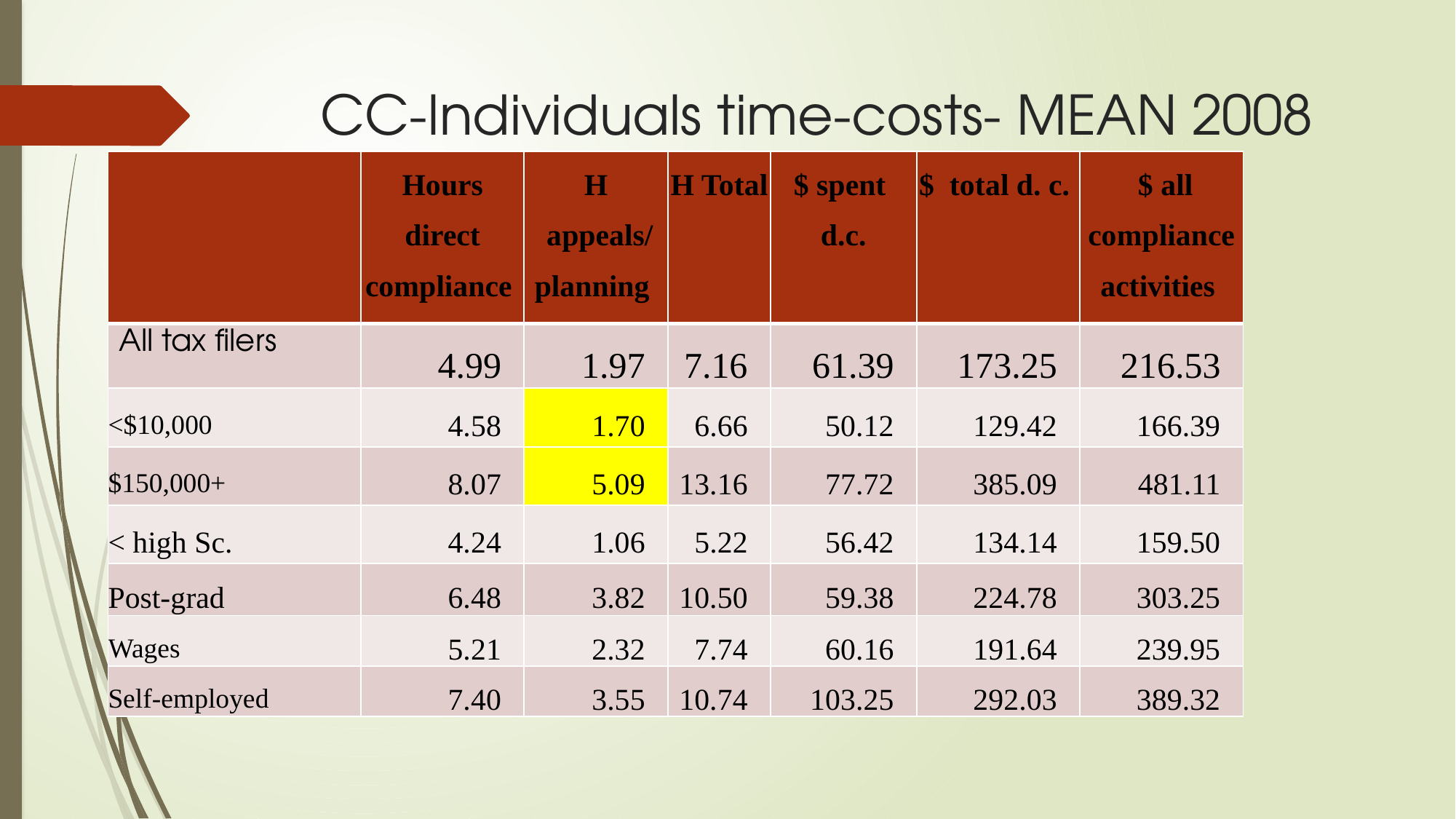

# CC-Individuals time-costs- MEAN 2008 extremes
|  | Hours direct compliance | H appeals/ planning | H Total | $ spent d.c. | $ total d. c. | $ all compliance activities |
| --- | --- | --- | --- | --- | --- | --- |
| All tax filers | 4.99 | 1.97 | 7.16 | 61.39 | 173.25 | 216.53 |
| <$10,000 | 4.58 | 1.70 | 6.66 | 50.12 | 129.42 | 166.39 |
| $150,000+ | 8.07 | 5.09 | 13.16 | 77.72 | 385.09 | 481.11 |
| < high Sc. | 4.24 | 1.06 | 5.22 | 56.42 | 134.14 | 159.50 |
| Post-grad | 6.48 | 3.82 | 10.50 | 59.38 | 224.78 | 303.25 |
| Wages | 5.21 | 2.32 | 7.74 | 60.16 | 191.64 | 239.95 |
| Self-employed | 7.40 | 3.55 | 10.74 | 103.25 | 292.03 | 389.32 |